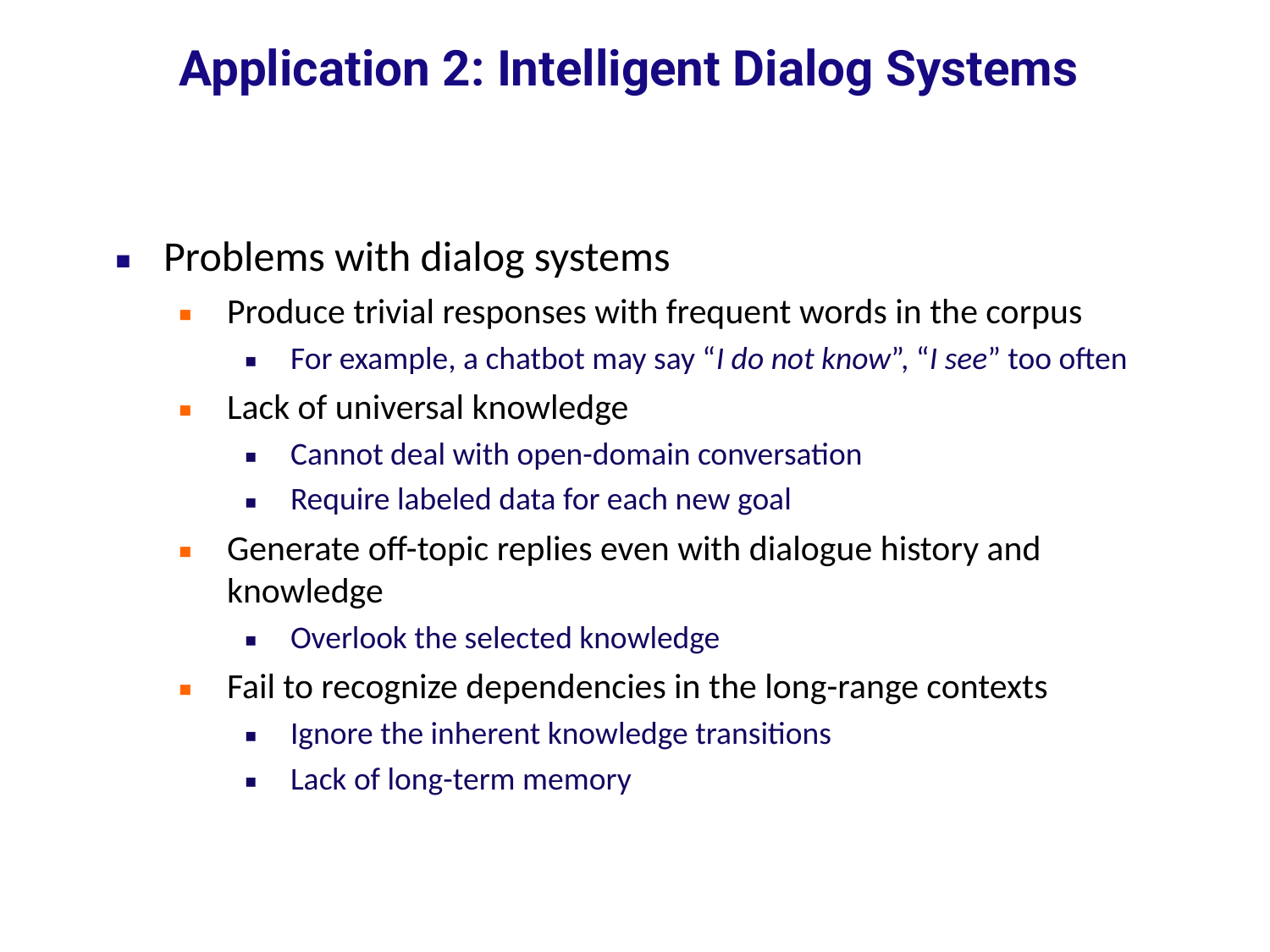

# Application 2: Intelligent Dialog Systems
Problems with dialog systems
Produce trivial responses with frequent words in the corpus
For example, a chatbot may say “I do not know”, “I see” too often
Lack of universal knowledge
Cannot deal with open-domain conversation
Require labeled data for each new goal
Generate off-topic replies even with dialogue history and knowledge
Overlook the selected knowledge
Fail to recognize dependencies in the long-range contexts
Ignore the inherent knowledge transitions
Lack of long-term memory